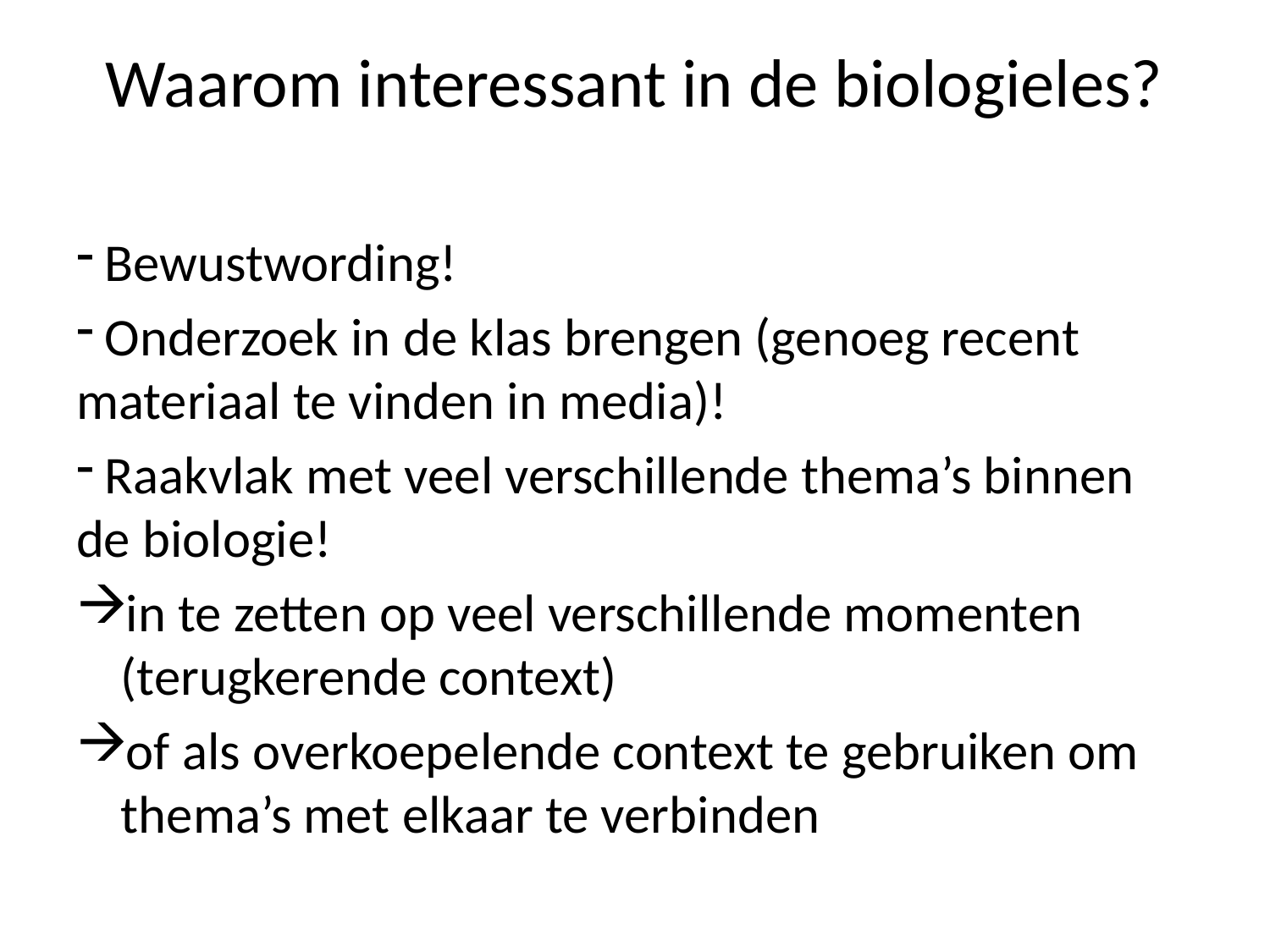

# Waarom interessant in de biologieles?
 Bewustwording!
 Onderzoek in de klas brengen (genoeg recent materiaal te vinden in media)!
 Raakvlak met veel verschillende thema’s binnen de biologie!
in te zetten op veel verschillende momenten (terugkerende context)
of als overkoepelende context te gebruiken om thema’s met elkaar te verbinden